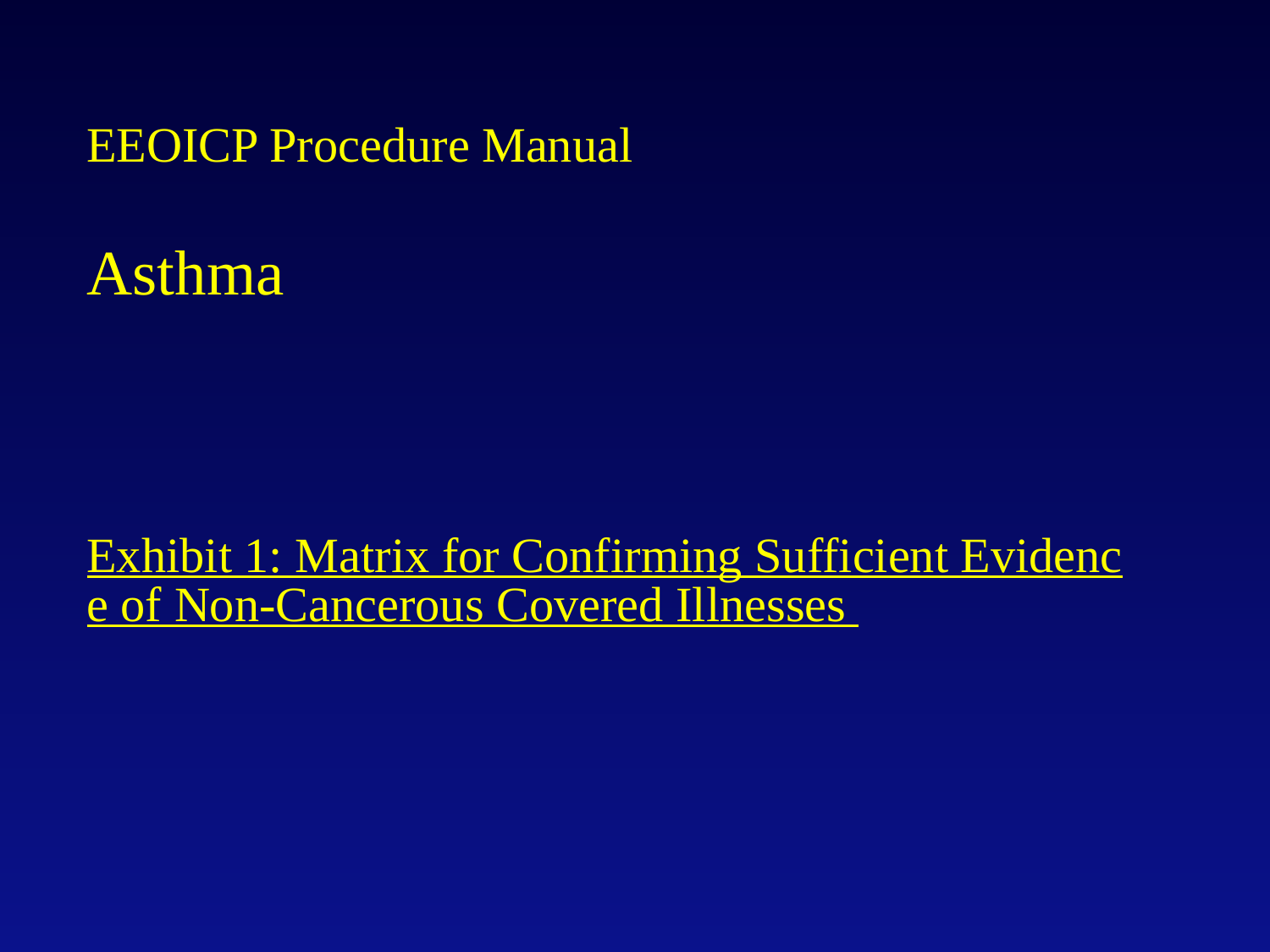

# EEOICP Procedure Manual Asthma Exhibit 1: Matrix for Confirming Sufficient Evidence of Non-Cancerous Covered Illnesses